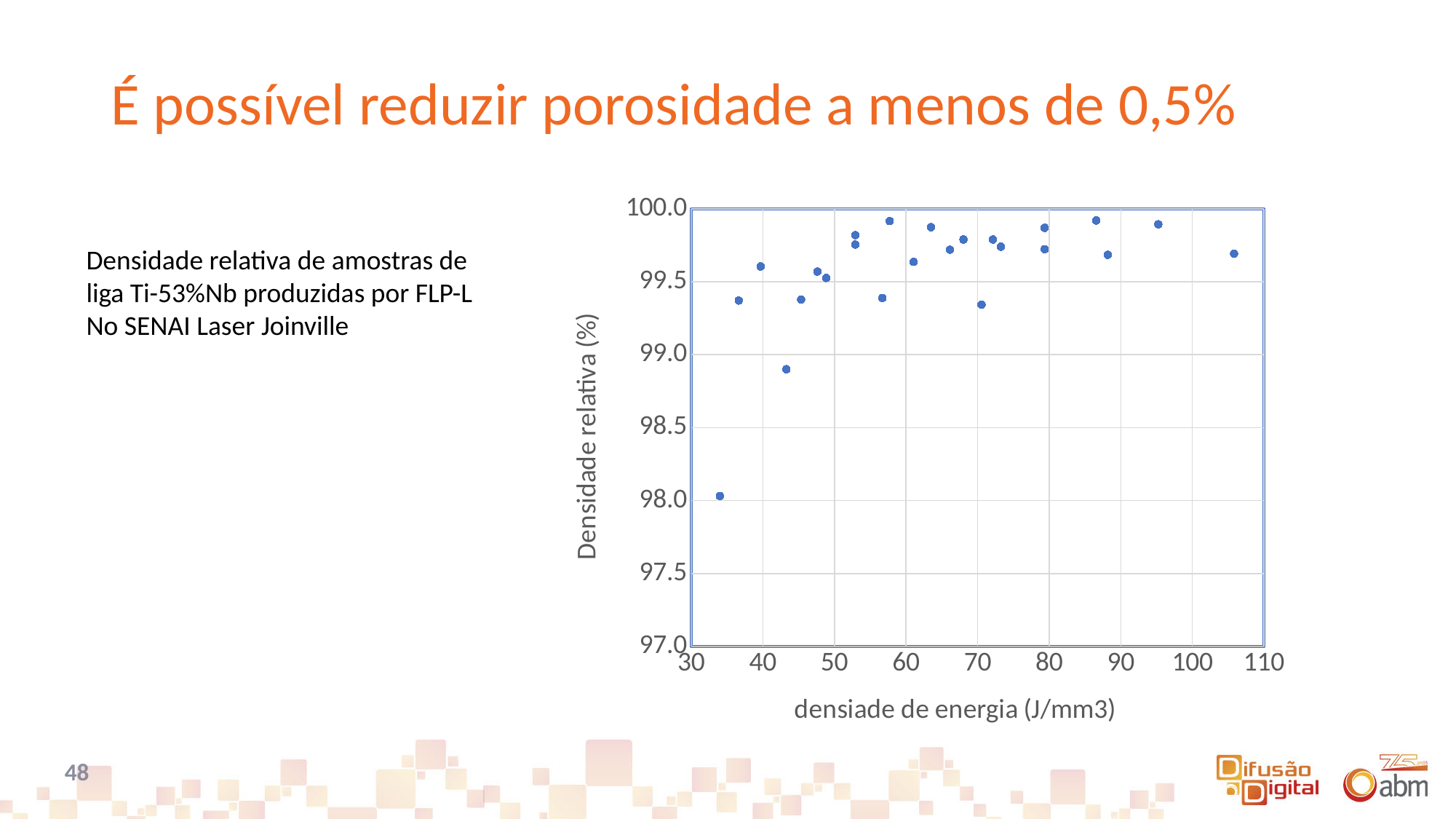

# É possível reduzir porosidade a menos de 0,5%

### Chart

| Category |  |
|---|---|
Densidade relativa de amostras de liga Ti-53%Nb produzidas por FLP-L
No SENAI Laser Joinville
48